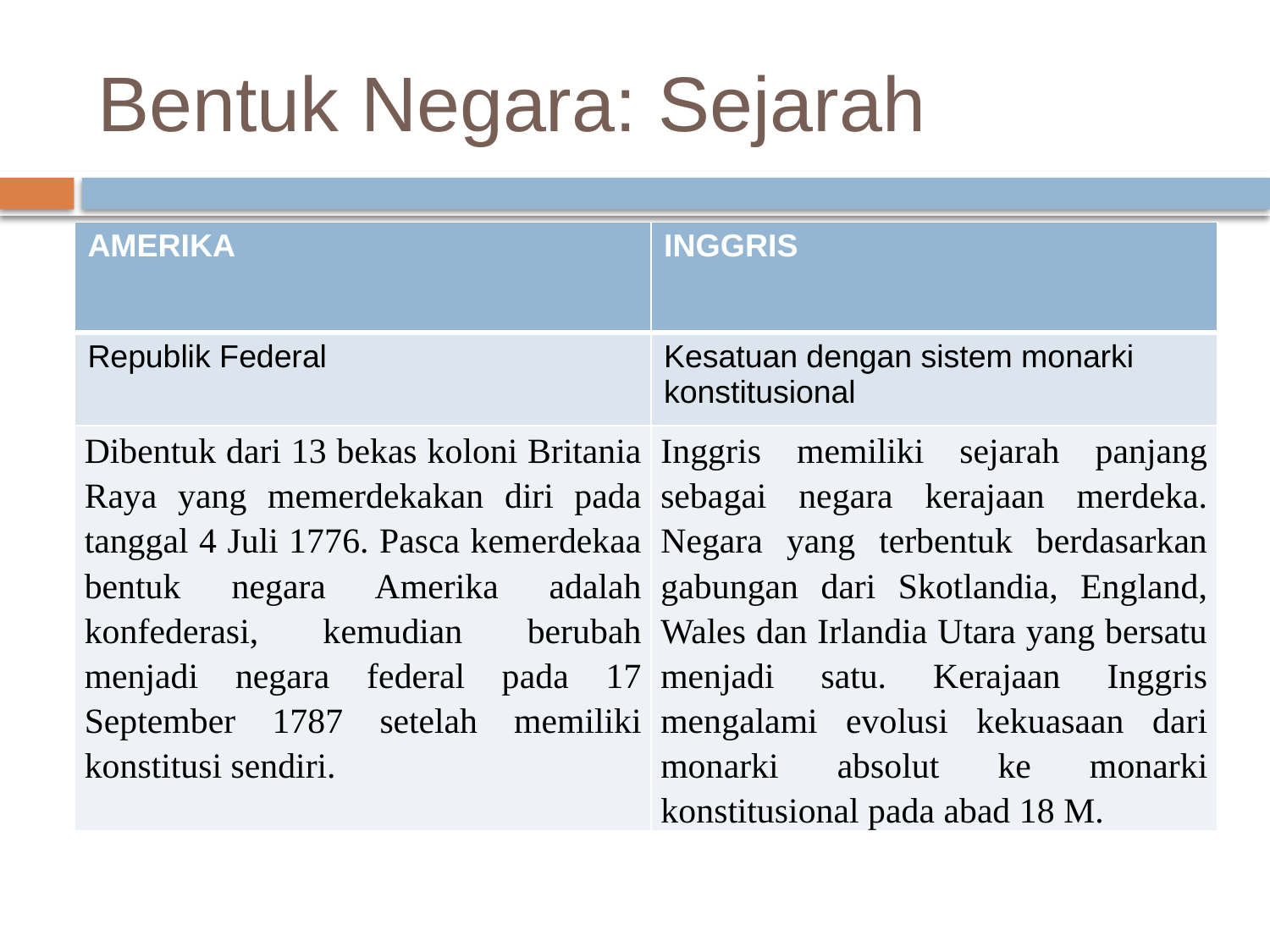

# Bentuk Negara: Sejarah
| AMERIKA | INGGRIS |
| --- | --- |
| Republik Federal | Kesatuan dengan sistem monarki konstitusional |
| Dibentuk dari 13 bekas koloni Britania Raya yang memerdekakan diri pada tanggal 4 Juli 1776. Pasca kemerdekaa bentuk negara Amerika adalah konfederasi, kemudian berubah menjadi negara federal pada 17 September 1787 setelah memiliki konstitusi sendiri. | Inggris memiliki sejarah panjang sebagai negara kerajaan merdeka. Negara yang terbentuk berdasarkan gabungan dari Skotlandia, England, Wales dan Irlandia Utara yang bersatu menjadi satu. Kerajaan Inggris mengalami evolusi kekuasaan dari monarki absolut ke monarki konstitusional pada abad 18 M. |